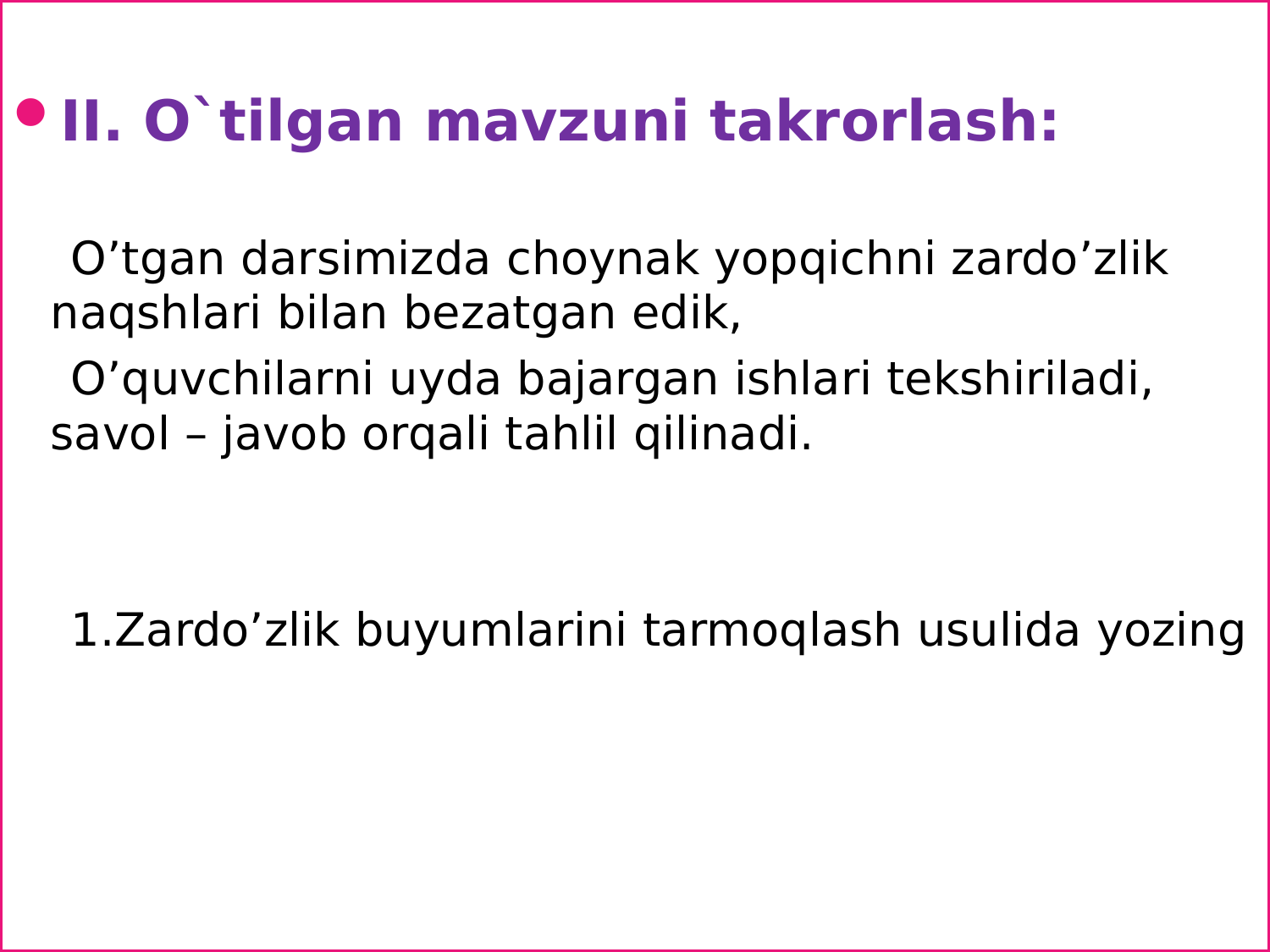

II. O`tilgan mavzuni takrorlash:

    O’tgan darsimizda choynak yopqichni zardo’zlik naqshlari bilan bezatgan edik,
    O’quvchilarni uyda bajargan ishlari tekshiriladi, savol – javob orqali tahlil qilinadi.

    1.Zardo’zlik buyumlarini tarmoqlash usulida yozing

Choynak yopqich